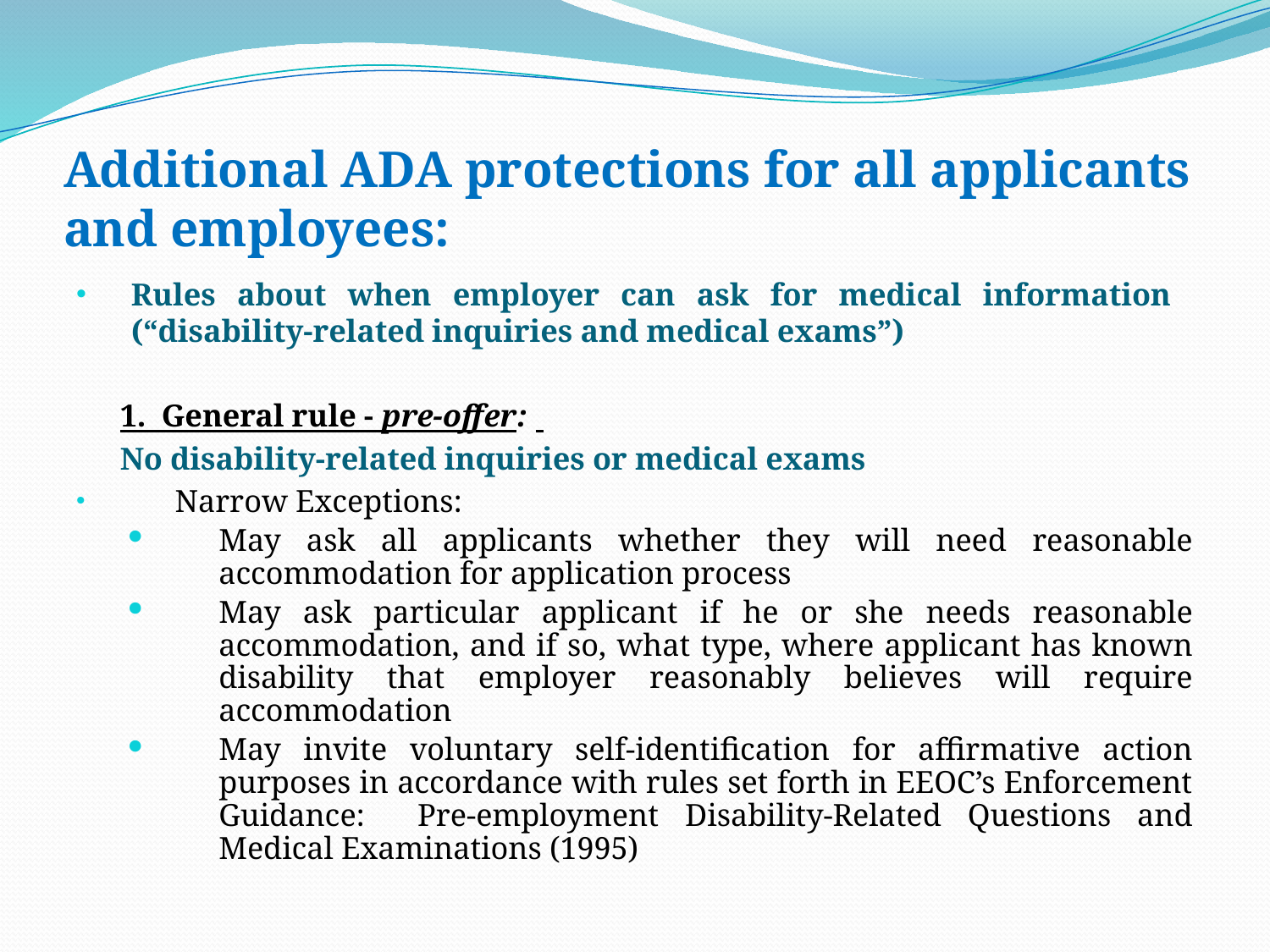

# Additional ADA protections for all applicants and employees:
Rules about when employer can ask for medical information  (“disability-related inquiries and medical exams”)

1.  General rule - pre-offer:
No disability-related inquiries or medical exams
Narrow Exceptions:
May ask all applicants whether they will need reasonable accommodation for application process
May ask particular applicant if he or she needs reasonable accommodation, and if so, what type, where applicant has known disability that employer reasonably believes will require accommodation
May invite voluntary self-identification for affirmative action purposes in accordance with rules set forth in EEOC’s Enforcement Guidance:  Pre-employment Disability-Related Questions and Medical Examinations (1995)